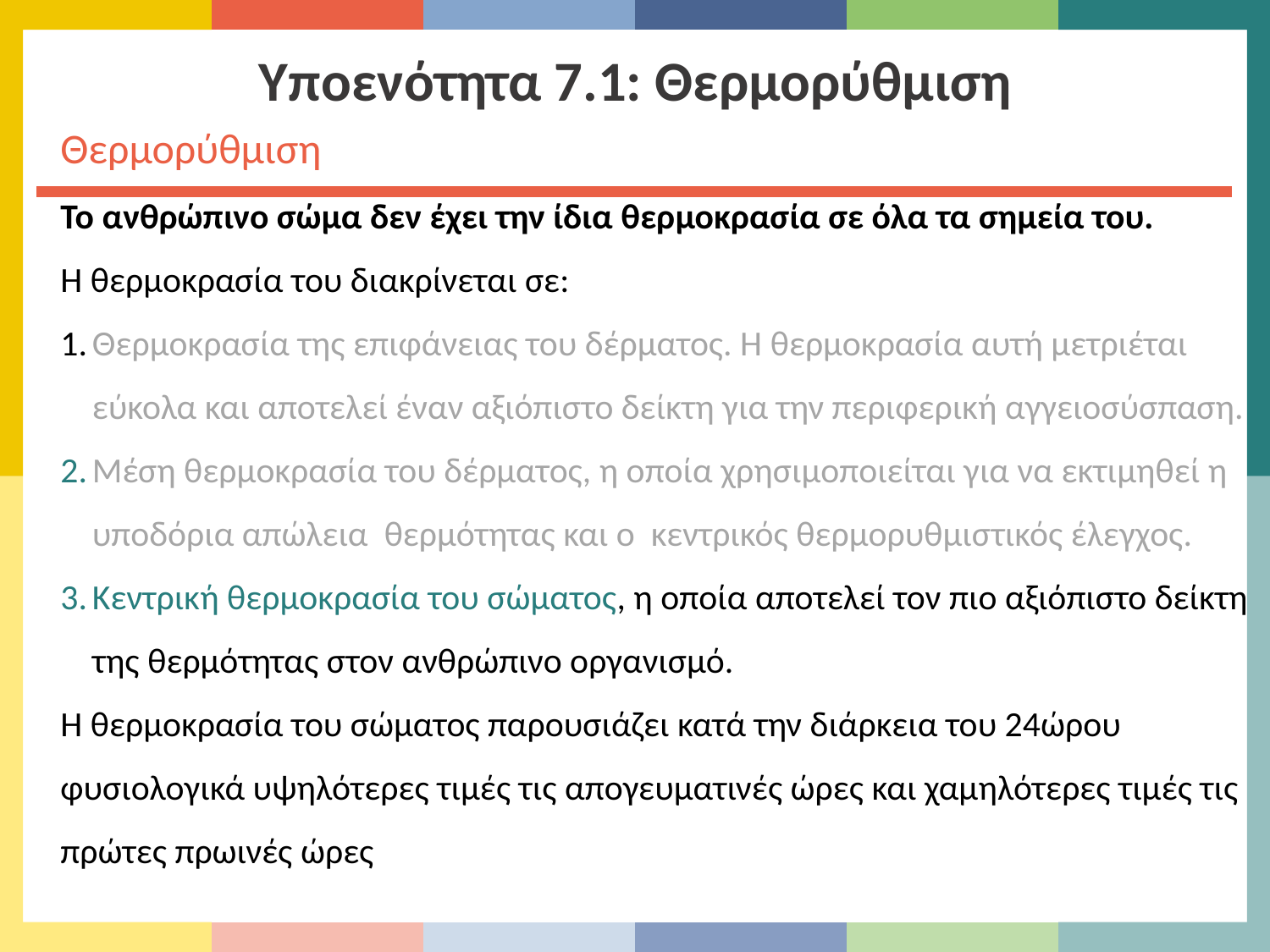

Υποενότητα 7.1: Θερμορύθμιση
Θερμορύθμιση
Το ανθρώπινο σώμα δεν έχει την ίδια θερμοκρασία σε όλα τα σημεία του.
Η θερμοκρασία του διακρίνεται σε:
Θερμοκρασία της επιφάνειας του δέρματος. Η θερμοκρασία αυτή μετριέται  εύκολα και αποτελεί έναν αξιόπιστο δείκτη για την περιφερική αγγειοσύσπαση.
Μέση θερμοκρασία του δέρματος, η οποία χρησιμοποιείται για να εκτιμηθεί η υποδόρια απώλεια  θερμότητας και ο  κεντρικός θερμορυθμιστικός έλεγχος.
Κεντρική θερμοκρασία του σώματος, η οποία αποτελεί τον πιο αξιόπιστο δείκτη της θερμότητας στον ανθρώπινο οργανισμό.
Η θερμοκρασία του σώματος παρουσιάζει κατά την διάρκεια του 24ώρου  φυσιολογικά υψηλότερες τιμές τις απογευματινές ώρες και χαμηλότερες τιμές τις πρώτες πρωινές ώρες